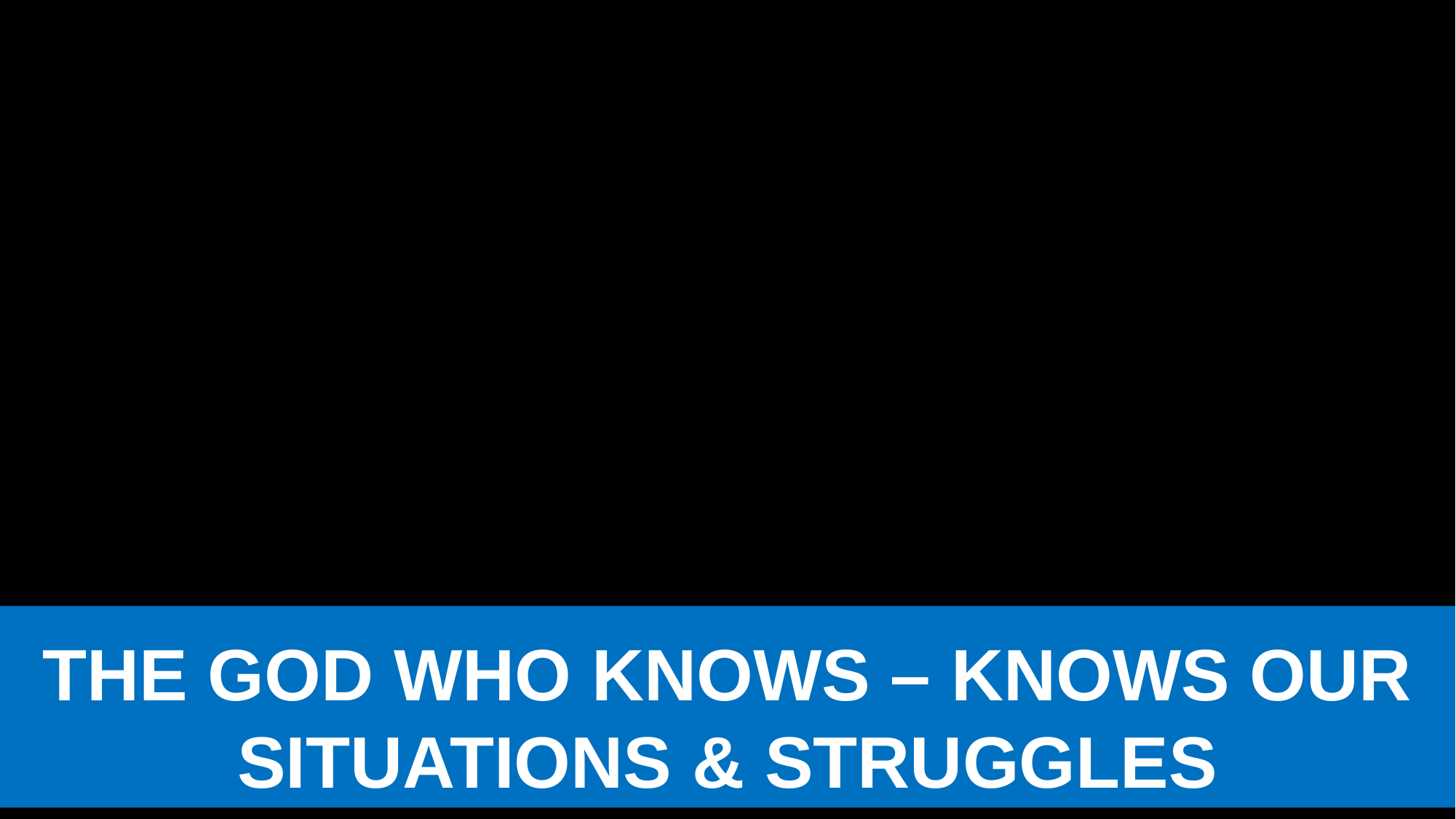

THE GOD WHO KNOWS – KNOWS OUR SITUATIONS & STRUGGLES